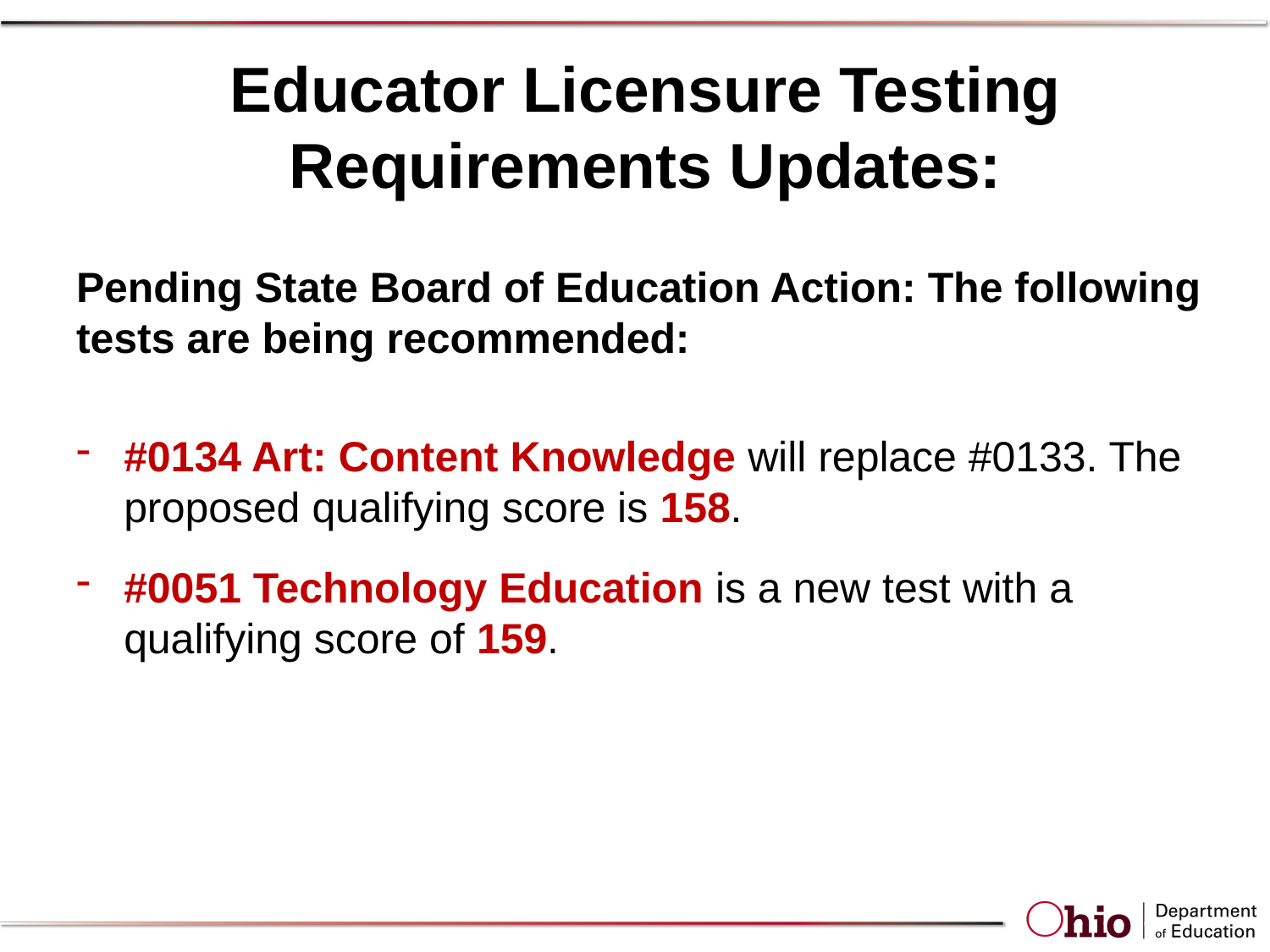

# Educator Licensure Testing Requirements Updates:
Pending State Board of Education Action: The following tests are being recommended:

#0134 Art: Content Knowledge will replace #0133. The proposed qualifying score is 158.
#0051 Technology Education is a new test with a qualifying score of 159.